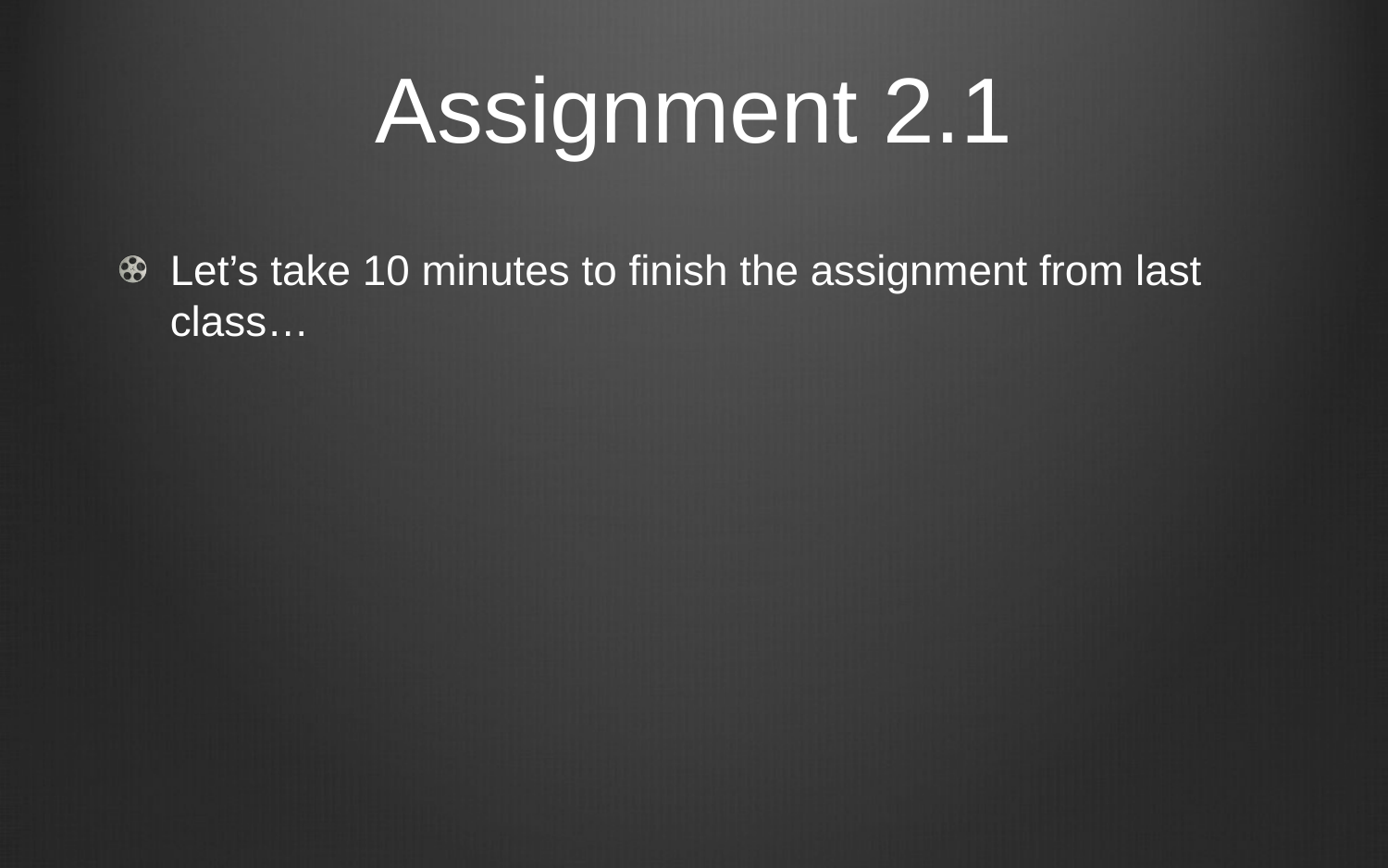

# Assignment 2.1
Let’s take 10 minutes to finish the assignment from last class…